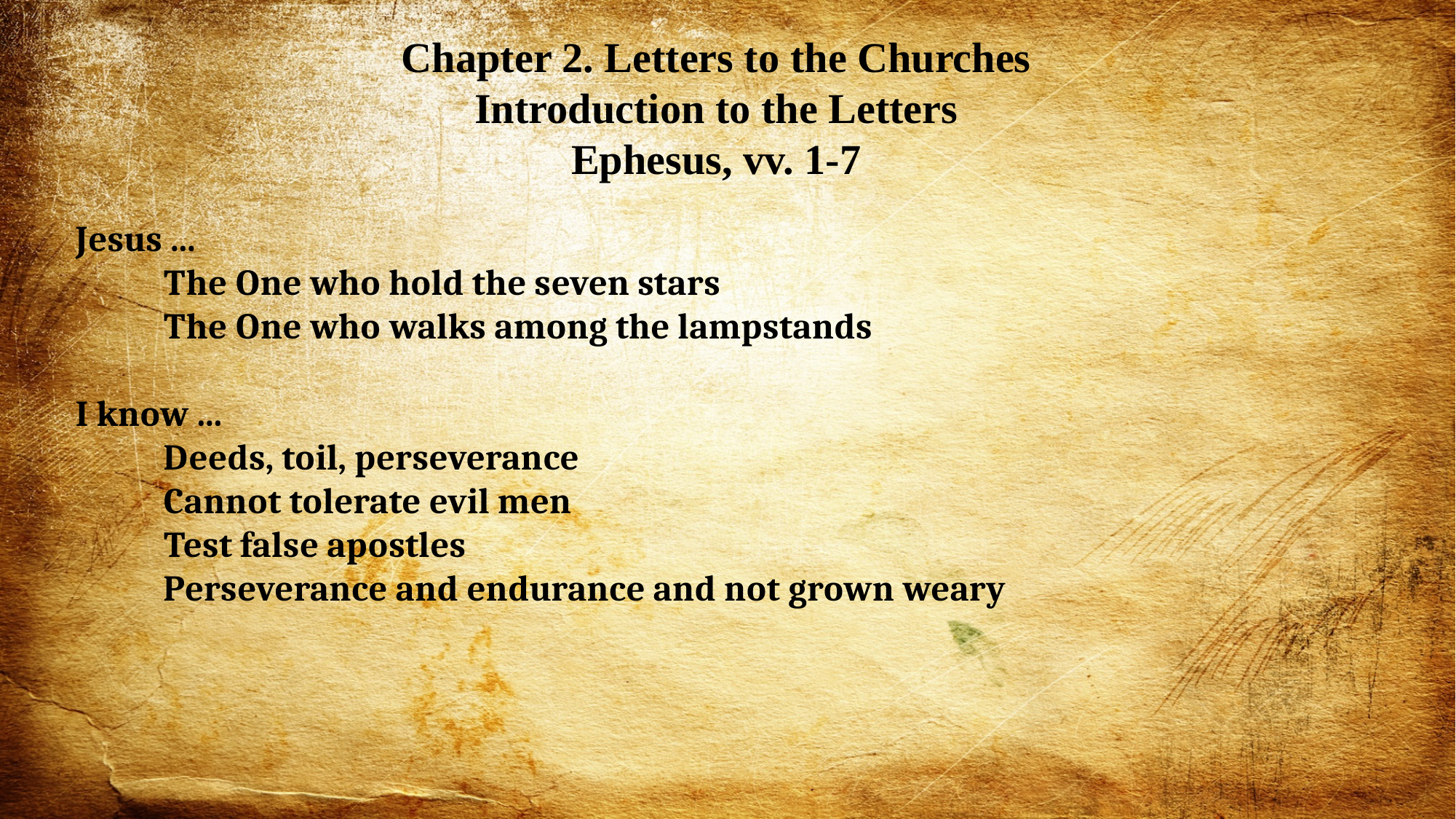

Chapter 2. Letters to the Churches
Introduction to the Letters
Ephesus, vv. 1-7

Jesus ...
	The One who hold the seven stars
	The One who walks among the lampstands

I know ...
	Deeds, toil, perseverance
	Cannot tolerate evil men
	Test false apostles
	Perseverance and endurance and not grown weary